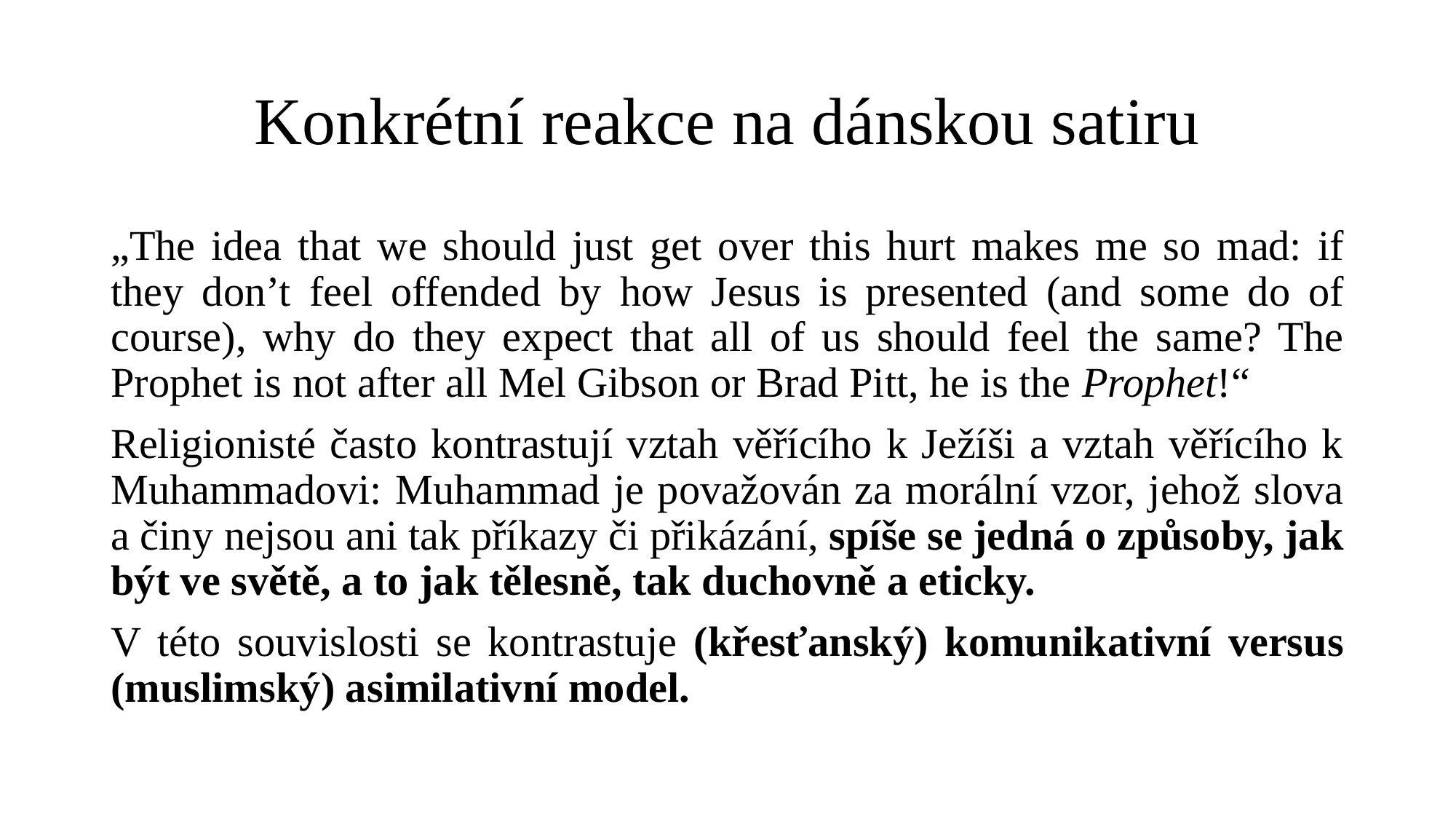

# Konkrétní reakce na dánskou satiru
„The idea that we should just get over this hurt makes me so mad: if they don’t feel offended by how Jesus is presented (and some do of course), why do they expect that all of us should feel the same? The Prophet is not after all Mel Gibson or Brad Pitt, he is the Prophet!“
Religionisté často kontrastují vztah věřícího k Ježíši a vztah věřícího k Muhammadovi: Muhammad je považován za morální vzor, jehož slova a činy nejsou ani tak příkazy či přikázání, spíše se jedná o způsoby, jak být ve světě, a to jak tělesně, tak duchovně a eticky.
V této souvislosti se kontrastuje (křesťanský) komunikativní versus (muslimský) asimilativní model.